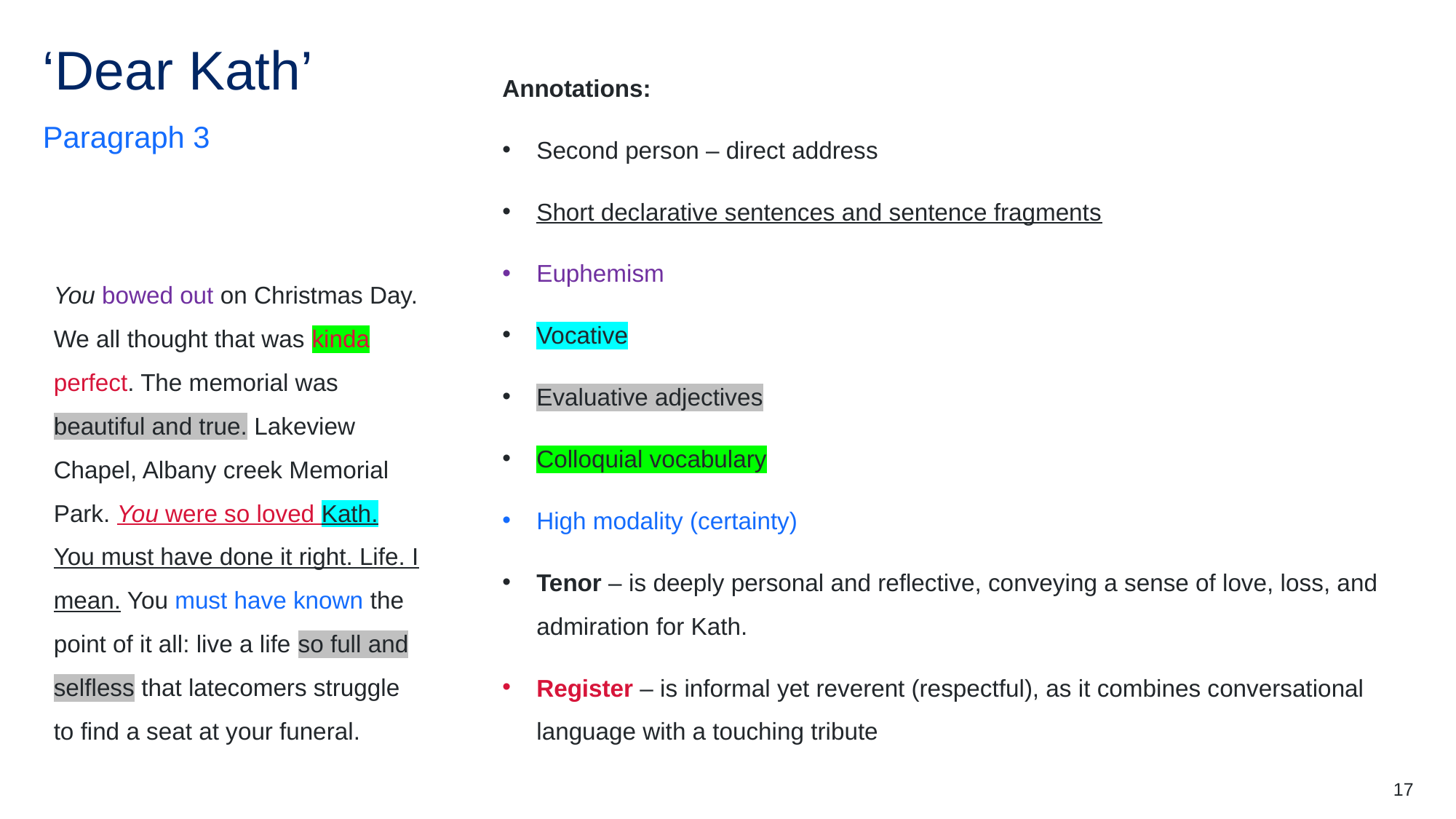

# ‘Dear Kath’ (3)
Annotations:
Second person – direct address
Short declarative sentences and sentence fragments
Euphemism
Vocative
Evaluative adjectives
Colloquial vocabulary
High modality (certainty)
Tenor – is deeply personal and reflective, conveying a sense of love, loss, and admiration for Kath.
Register – is informal yet reverent (respectful), as it combines conversational language with a touching tribute
Paragraph 3
You bowed out on Christmas Day. We all thought that was kinda perfect. The memorial was beautiful and true. Lakeview Chapel, Albany creek Memorial Park. You were so loved Kath. You must have done it right. Life. I mean. You must have known the point of it all: live a life so full and selfless that latecomers struggle to find a seat at your funeral.
17